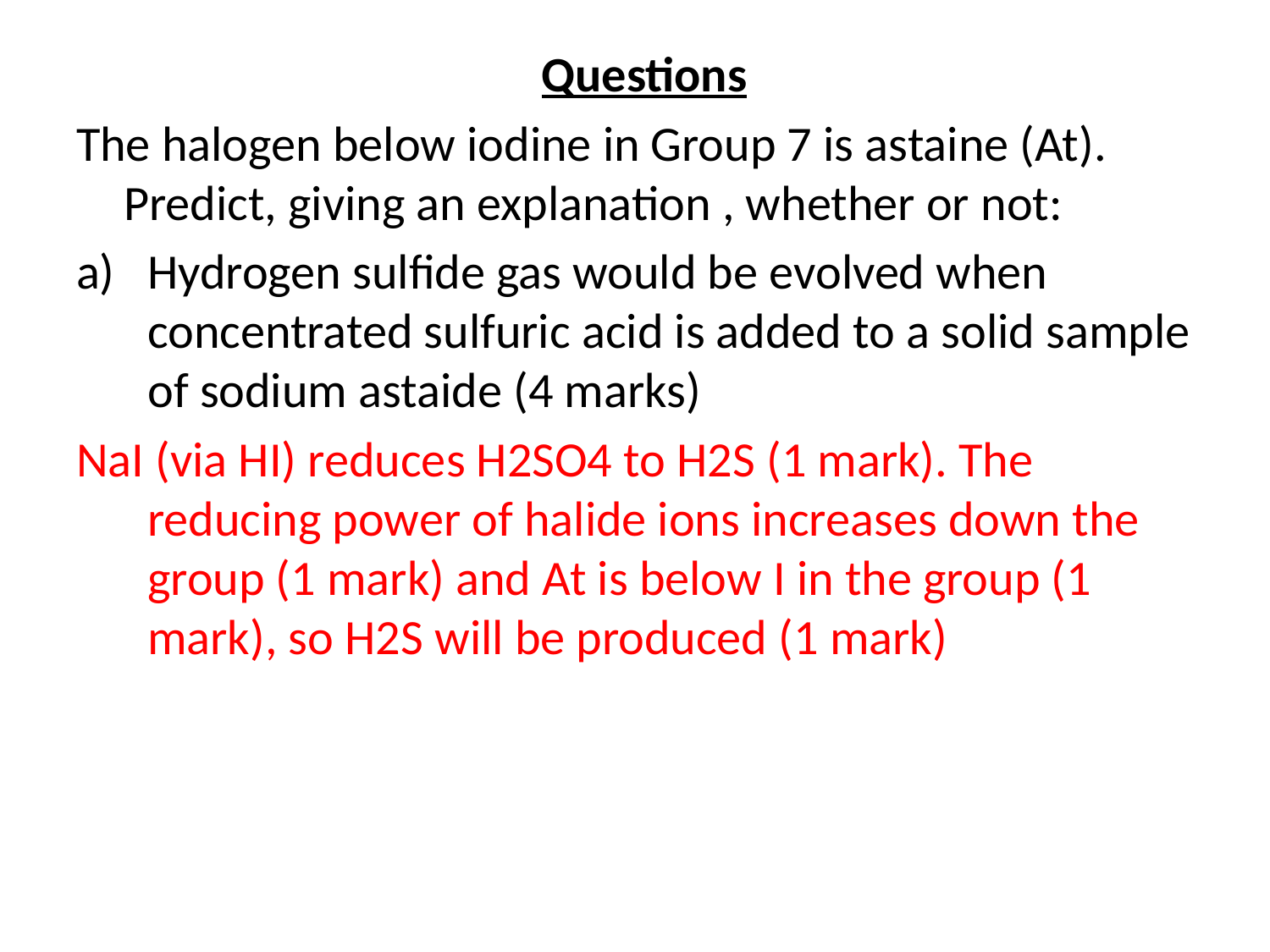

Questions
The halogen below iodine in Group 7 is astaine (At). Predict, giving an explanation , whether or not:
Hydrogen sulfide gas would be evolved when concentrated sulfuric acid is added to a solid sample of sodium astaide (4 marks)
NaI (via HI) reduces H2SO4 to H2S (1 mark). The reducing power of halide ions increases down the group (1 mark) and At is below I in the group (1 mark), so H2S will be produced (1 mark)